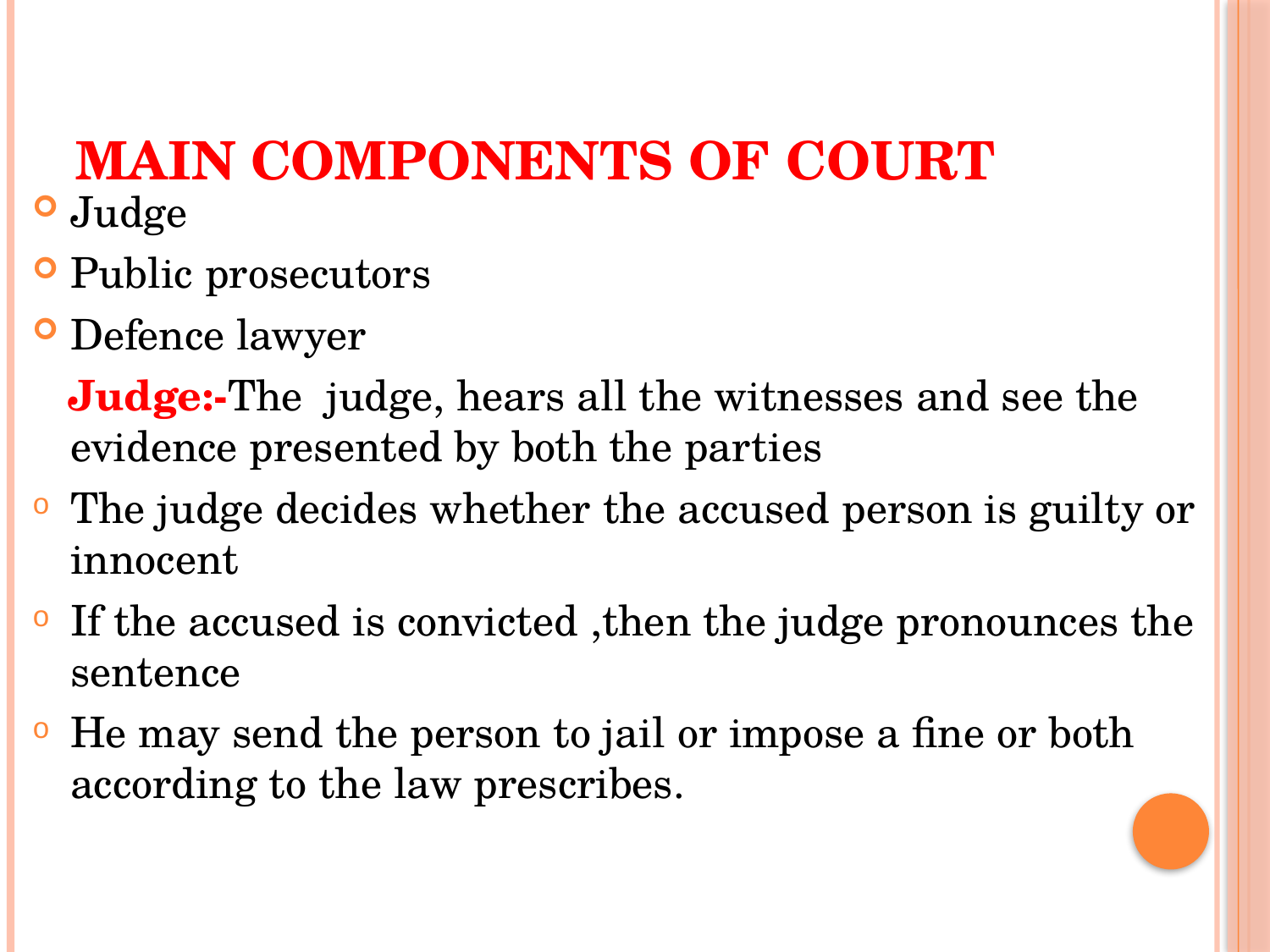

# Main components of court
Judge
Public prosecutors
Defence lawyer
   Judge:-The  judge, hears all the witnesses and see the evidence presented by both the parties
The judge decides whether the accused person is guilty or innocent
If the accused is convicted ,then the judge pronounces the sentence
He may send the person to jail or impose a fine or both according to the law prescribes.